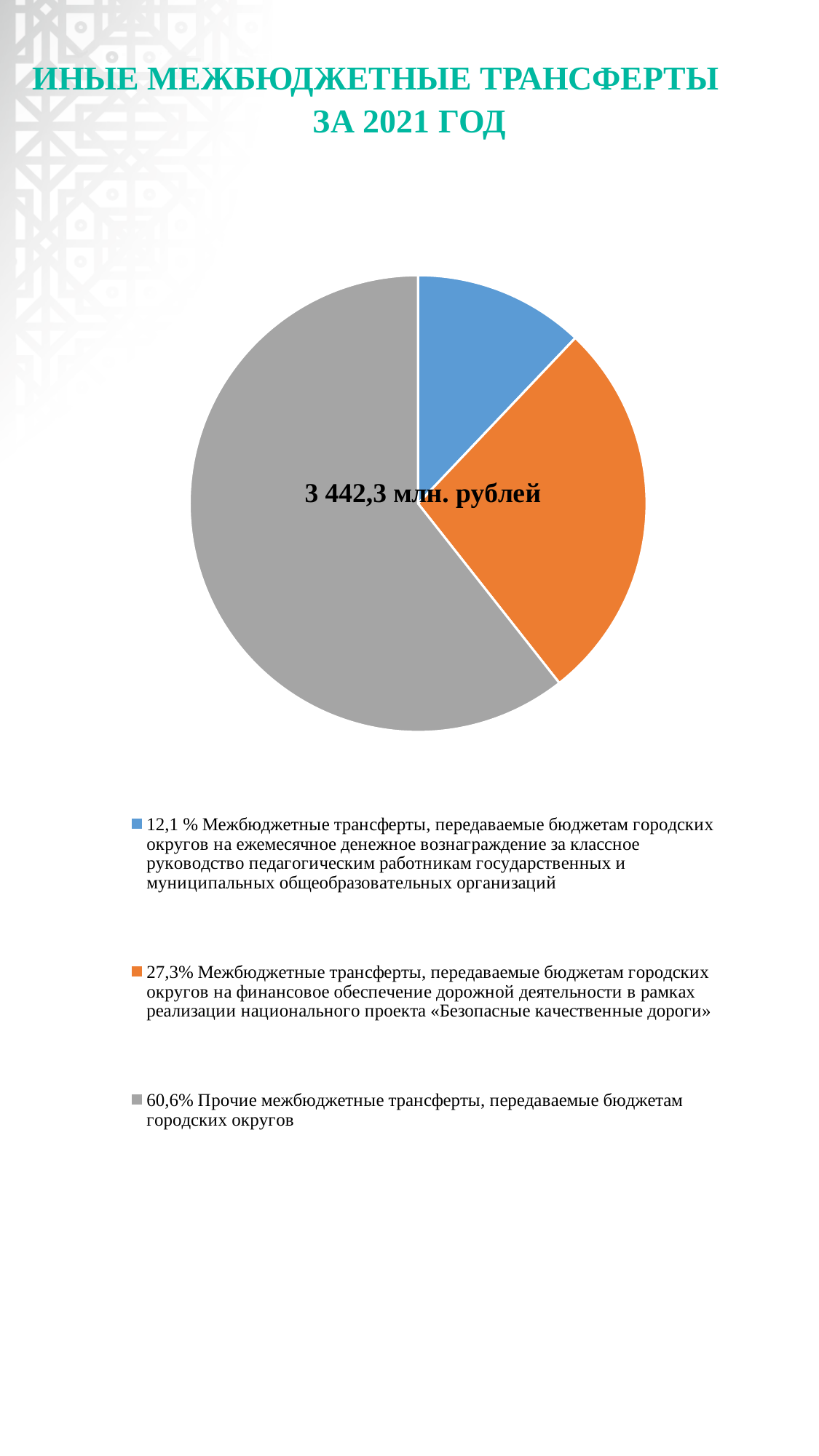

# ИНЫЕ МЕЖБЮДЖЕТНЫЕ ТРАНСФЕРТЫ         ЗА 2021 ГОД

[unsupported chart]